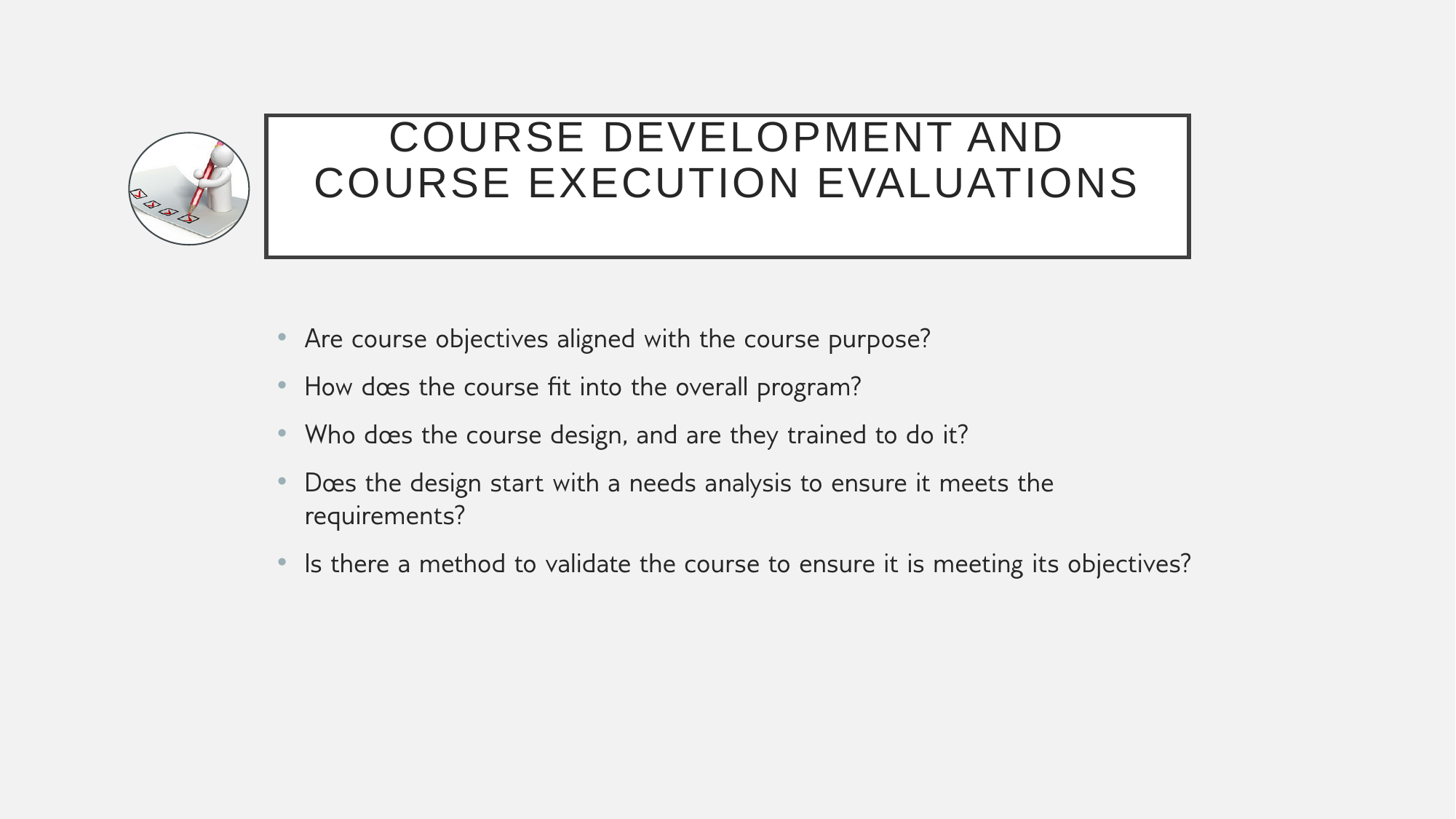

# Course development and course execution evaluations

Are course objectives aligned with the course purpose?
How does the course fit into the overall program?
Who does the course design, and are they trained to do it?
Does the design start with a needs analysis to ensure it meets the requirements?
Is there a method to validate the course to ensure it is meeting its objectives?